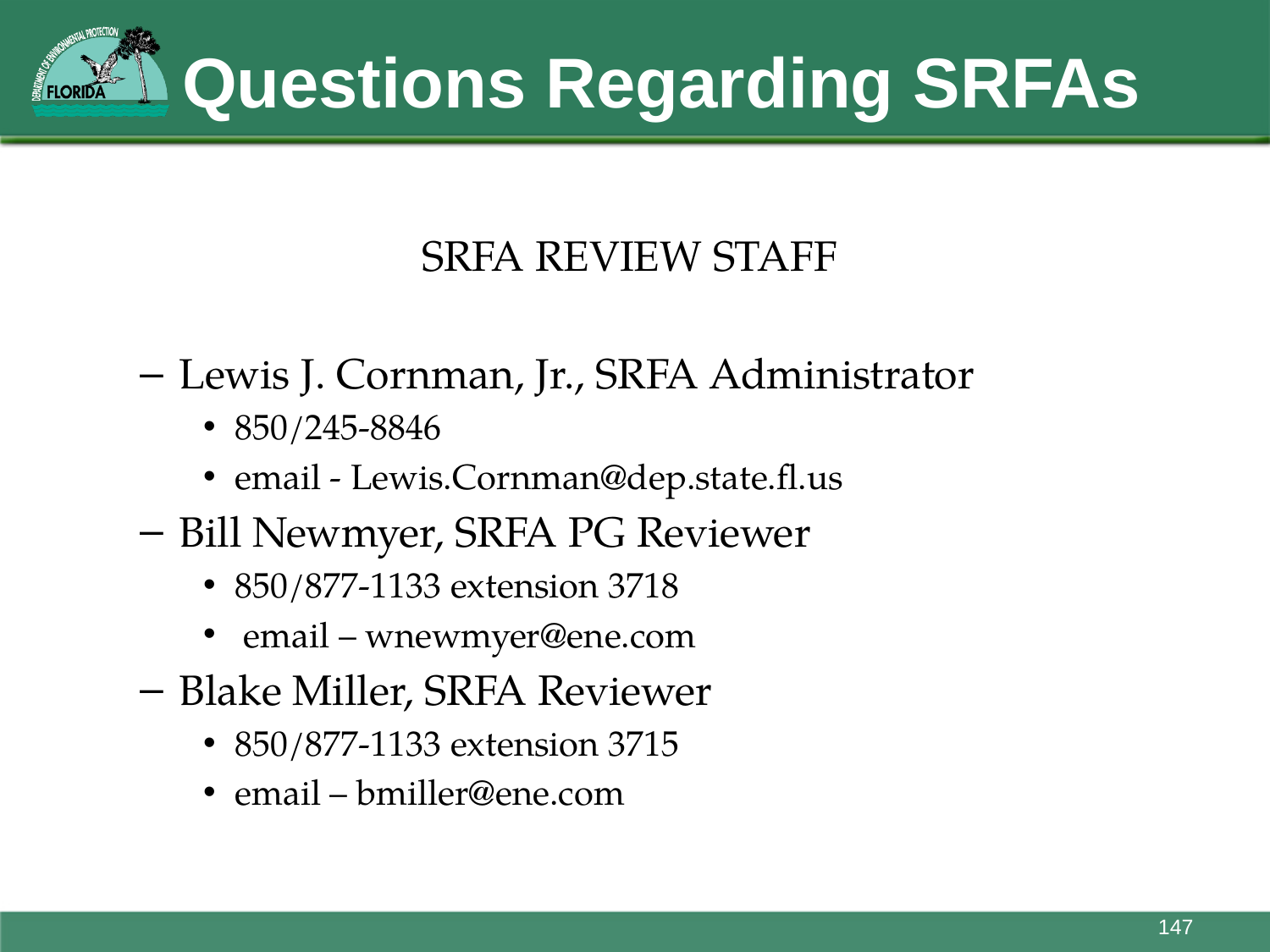

# Questions Regarding SRFAs
SRFA REVIEW STAFF

Lewis J. Cornman, Jr., SRFA Administrator
850/245-8846
email - Lewis.Cornman@dep.state.fl.us
Bill Newmyer, SRFA PG Reviewer
850/877-1133 extension 3718
 email – wnewmyer@ene.com
Blake Miller, SRFA Reviewer
850/877-1133 extension 3715
email – bmiller@ene.com
147